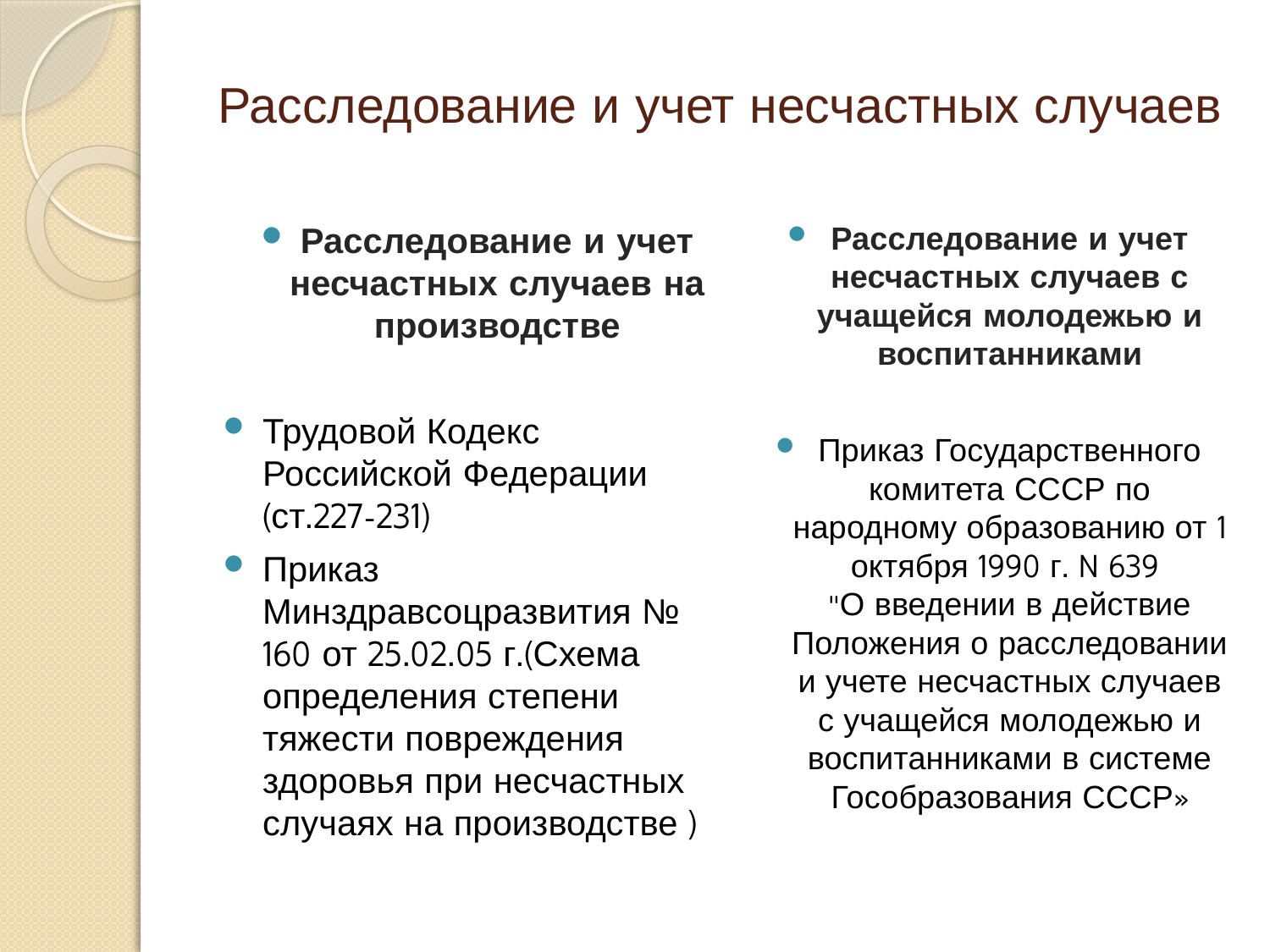

# Расследование и учет несчастных случаев
Расследование и учет несчастных случаев на производстве

Трудовой Кодекс Российской Федерации (ст.227-231)
Приказ Минздравсоцразвития № 160 от 25.02.05 г.(Схема определения степени тяжести повреждения здоровья при несчастных случаях на производстве )

Расследование и учет несчастных случаев с учащейся молодежью и воспитанниками

Приказ Государственного комитета СССР по народному образованию от 1 октября 1990 г. N 639
"О введении в действие Положения о расследовании и учете несчастных случаев с учащейся молодежью и воспитанниками в системе Гособразования СССР»